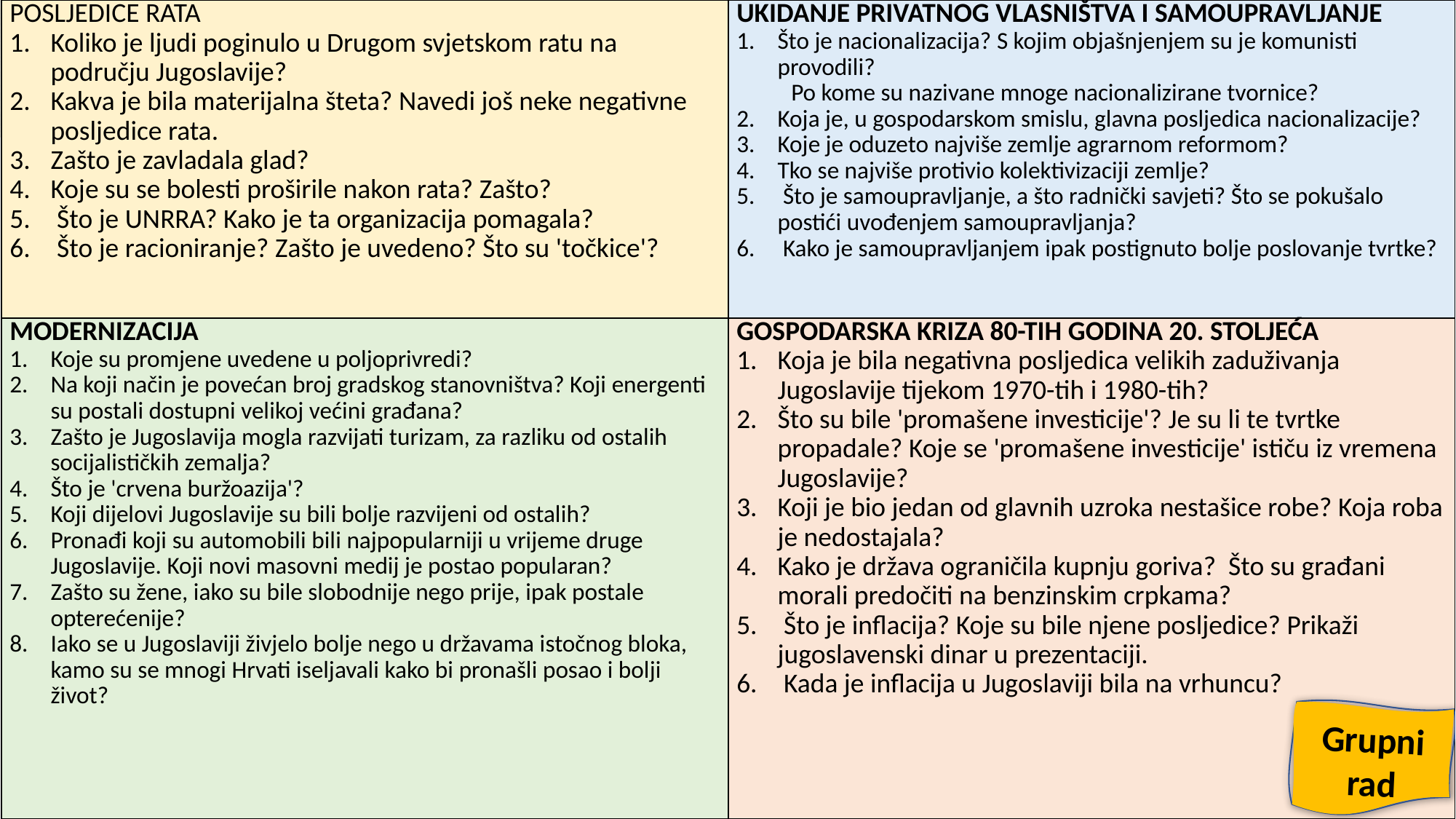

| POSLJEDICE RATA Koliko je ljudi poginulo u Drugom svjetskom ratu na području Jugoslavije? Kakva je bila materijalna šteta? Navedi još neke negativne posljedice rata. Zašto je zavladala glad? Koje su se bolesti proširile nakon rata? Zašto? Što je UNRRA? Kako je ta organizacija pomagala? Što je racioniranje? Zašto je uvedeno? Što su 'točkice'? | UKIDANJE PRIVATNOG VLASNIŠTVA I SAMOUPRAVLJANJE Što je nacionalizacija? S kojim objašnjenjem su je komunisti provodili? Po kome su nazivane mnoge nacionalizirane tvornice? Koja je, u gospodarskom smislu, glavna posljedica nacionalizacije? Koje je oduzeto najviše zemlje agrarnom reformom? Tko se najviše protivio kolektivizaciji zemlje? Što je samoupravljanje, a što radnički savjeti? Što se pokušalo postići uvođenjem samoupravljanja? Kako je samoupravljanjem ipak postignuto bolje poslovanje tvrtke? |
| --- | --- |
| MODERNIZACIJA Koje su promjene uvedene u poljoprivredi? Na koji način je povećan broj gradskog stanovništva? Koji energenti su postali dostupni velikoj većini građana? Zašto je Jugoslavija mogla razvijati turizam, za razliku od ostalih socijalističkih zemalja? Što je 'crvena buržoazija'? Koji dijelovi Jugoslavije su bili bolje razvijeni od ostalih? Pronađi koji su automobili bili najpopularniji u vrijeme druge Jugoslavije. Koji novi masovni medij je postao popularan? Zašto su žene, iako su bile slobodnije nego prije, ipak postale opterećenije? Iako se u Jugoslaviji živjelo bolje nego u državama istočnog bloka, kamo su se mnogi Hrvati iseljavali kako bi pronašli posao i bolji život? | GOSPODARSKA KRIZA 80-TIH GODINA 20. STOLJEĆA Koja je bila negativna posljedica velikih zaduživanja Jugoslavije tijekom 1970-tih i 1980-tih? Što su bile 'promašene investicije'? Je su li te tvrtke propadale? Koje se 'promašene investicije' ističu iz vremena Jugoslavije? Koji je bio jedan od glavnih uzroka nestašice robe? Koja roba je nedostajala? Kako je država ograničila kupnju goriva? Što su građani morali predočiti na benzinskim crpkama? Što je inflacija? Koje su bile njene posljedice? Prikaži jugoslavenski dinar u prezentaciji. Kada je inflacija u Jugoslaviji bila na vrhuncu? |
Grupni rad